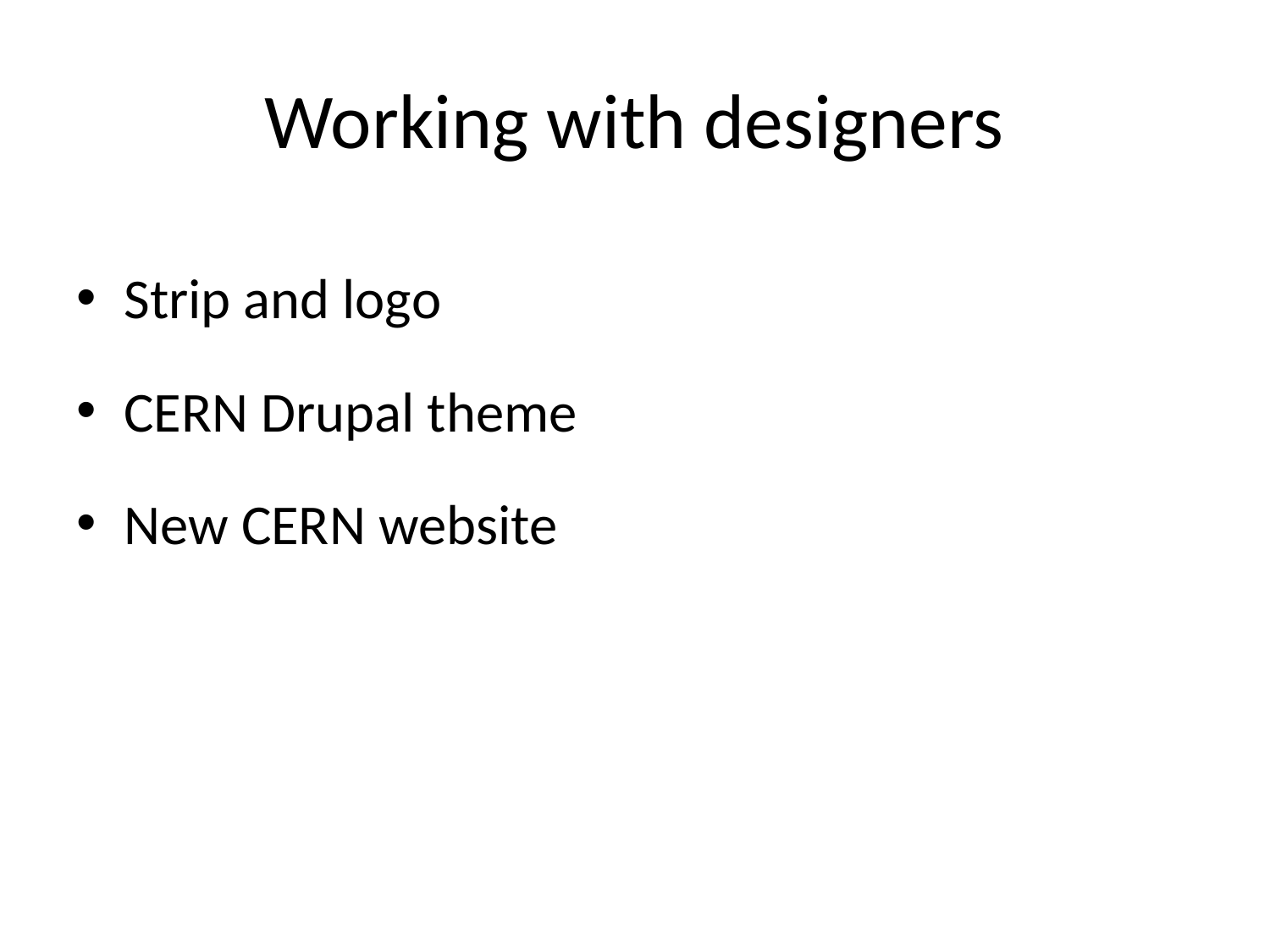

# Working with designers
Strip and logo
CERN Drupal theme
New CERN website